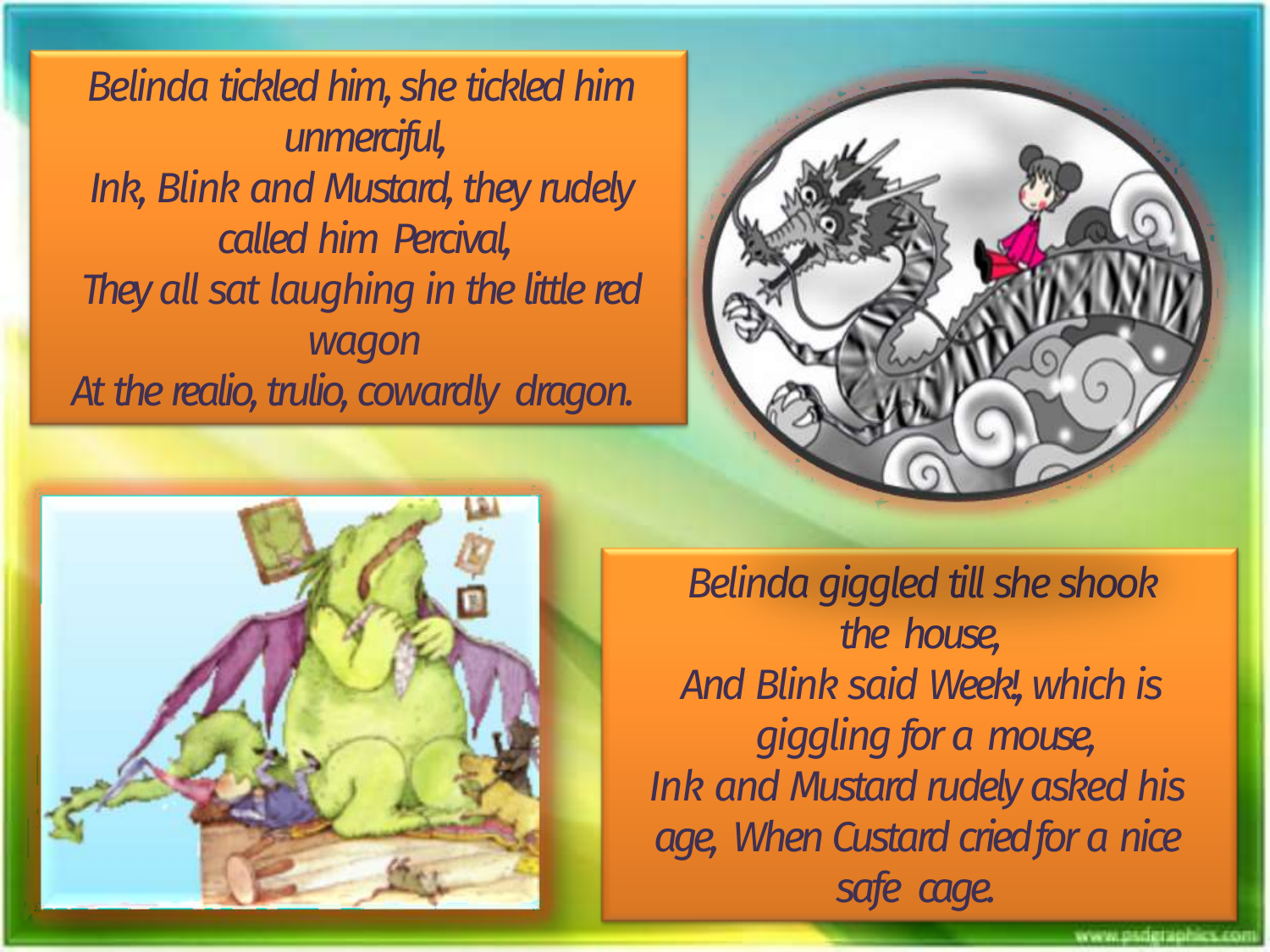

Belinda tickled him, she tickled him  unmerciful,
Ink, Blink and Mustard, they rudely  called him Percival,
They all sat laughing in the little red  wagon
At the realio, trulio, cowardly dragon.

Belinda giggled till she shook the  house,
And Blink said Week!, which is  giggling for a mouse,
Ink and Mustard rudely asked his age,  When Custard cried for a nice safe  cage.